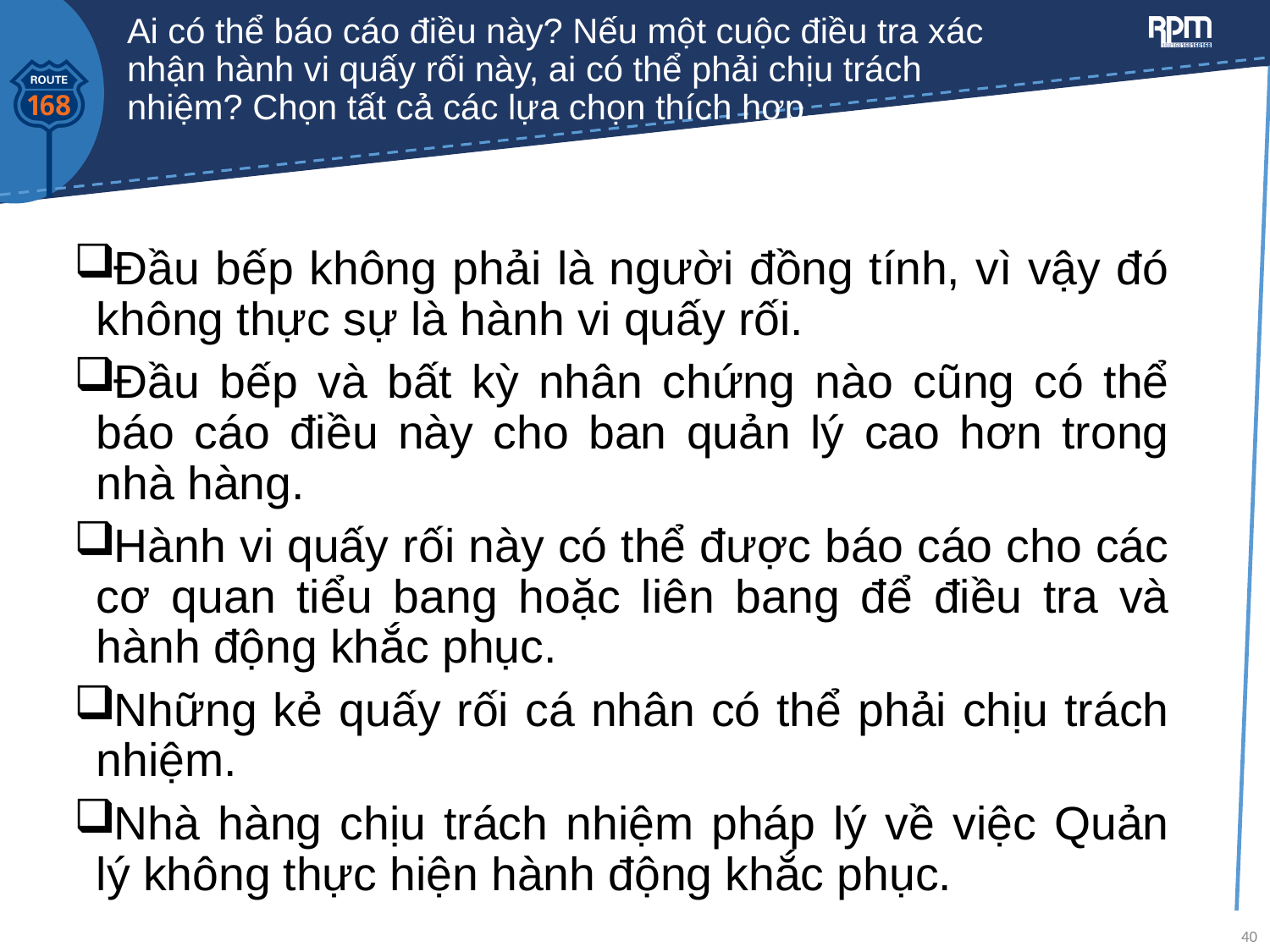

# Ai có thể báo cáo điều này? Nếu một cuộc điều tra xác nhận hành vi quấy rối này, ai có thể phải chịu trách nhiệm? Chọn tất cả các lựa chọn thích hợp.
Đầu bếp không phải là người đồng tính, vì vậy đó không thực sự là hành vi quấy rối.
Đầu bếp và bất kỳ nhân chứng nào cũng có thể báo cáo điều này cho ban quản lý cao hơn trong nhà hàng.
Hành vi quấy rối này có thể được báo cáo cho các cơ quan tiểu bang hoặc liên bang để điều tra và hành động khắc phục.
Những kẻ quấy rối cá nhân có thể phải chịu trách nhiệm.
Nhà hàng chịu trách nhiệm pháp lý về việc Quản lý không thực hiện hành động khắc phục.
40